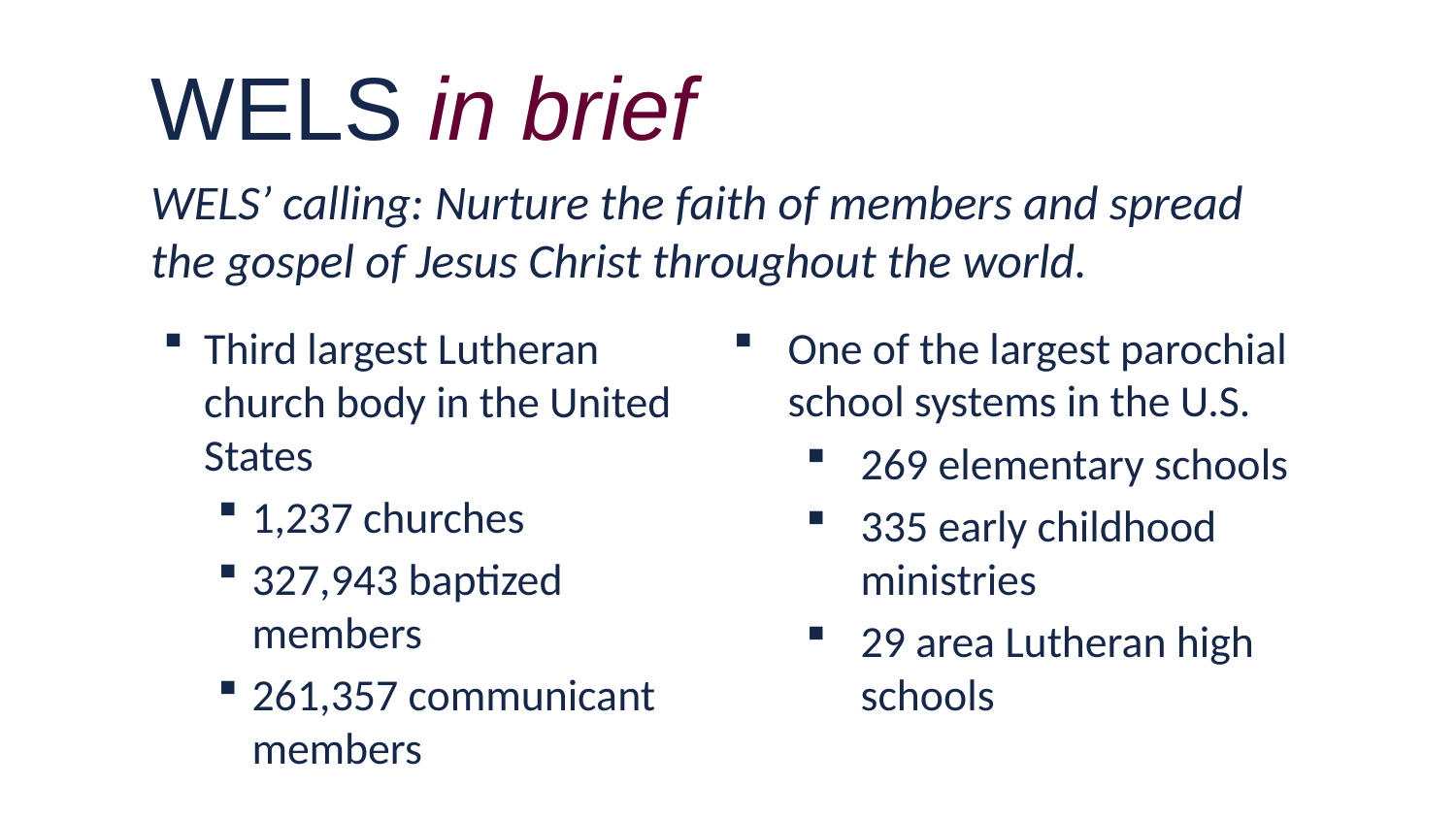

# WELS in brief
WELS’ calling: Nurture the faith of members and spread the gospel of Jesus Christ throughout the world.
Third largest Lutheran church body in the United States
1,237 churches
327,943 baptized members
261,357 communicant members

One of the largest parochial school systems in the U.S.
269 elementary schools
335 early childhood ministries
29 area Lutheran high schools